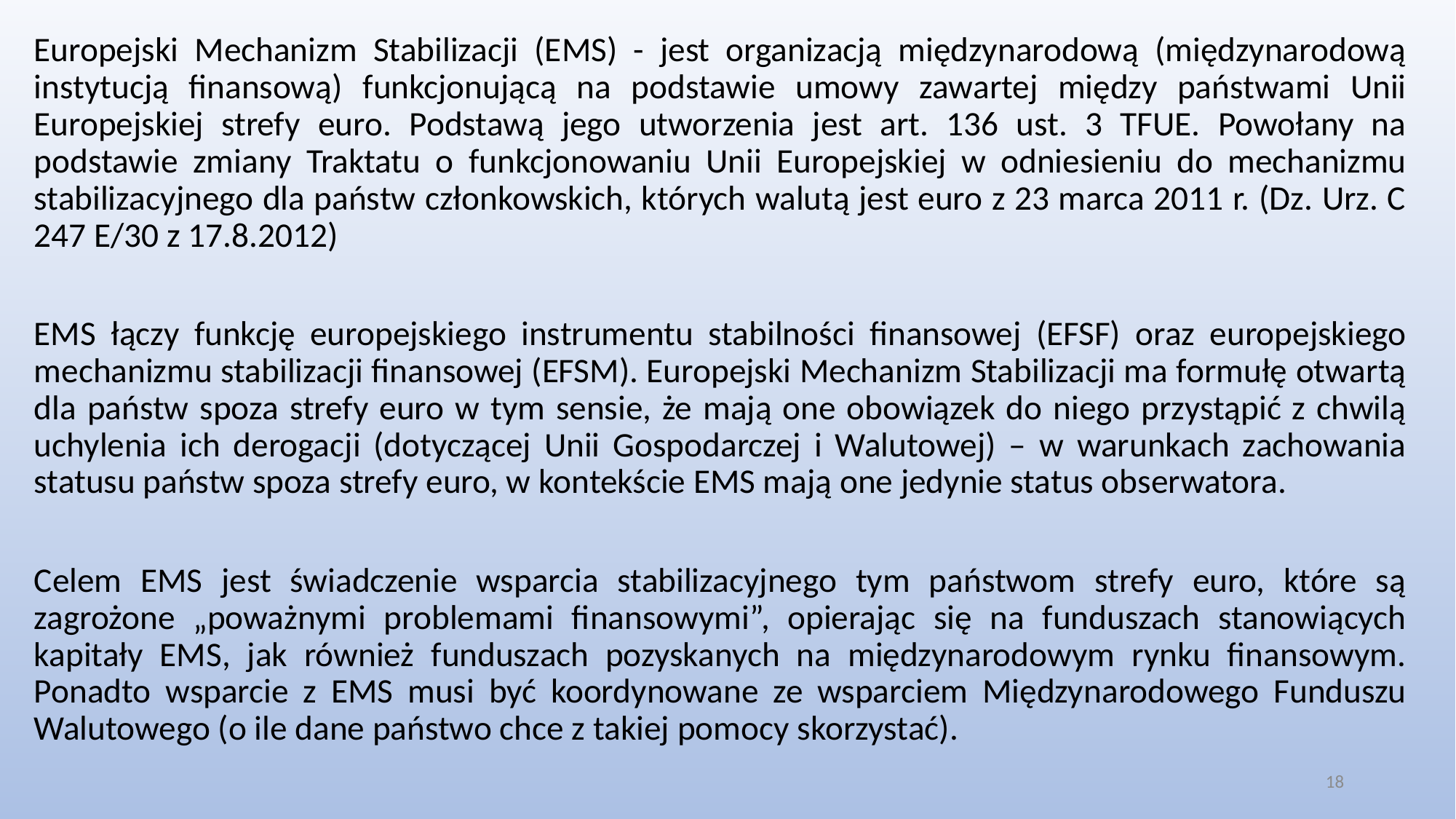

Europejski Mechanizm Stabilizacji (EMS) - jest organizacją międzynarodową (międzynarodową instytucją finansową) funkcjonującą na podstawie umowy zawartej między państwami Unii Europejskiej strefy euro. Podstawą jego utworzenia jest art. 136 ust. 3 TFUE. Powołany na podstawie zmiany Traktatu o funkcjonowaniu Unii Europejskiej w odniesieniu do mechanizmu stabilizacyjnego dla państw członkowskich, których walutą jest euro z 23 marca 2011 r. (Dz. Urz. C 247 E/30 z 17.8.2012)

EMS łączy funkcję europejskiego instrumentu stabilności finansowej (EFSF) oraz europejskiego mechanizmu stabilizacji finansowej (EFSM). Europejski Mechanizm Stabilizacji ma formułę otwartą dla państw spoza strefy euro w tym sensie, że mają one obowiązek do niego przystąpić z chwilą uchylenia ich derogacji (dotyczącej Unii Gospodarczej i Walutowej) – w warunkach zachowania statusu państw spoza strefy euro, w kontekście EMS mają one jedynie status obserwatora.

Celem EMS jest świadczenie wsparcia stabilizacyjnego tym państwom strefy euro, które są zagrożone „poważnymi problemami finansowymi”, opierając się na funduszach stanowiących kapitały EMS, jak również funduszach pozyskanych na międzynarodowym rynku finansowym. Ponadto wsparcie z EMS musi być koordynowane ze wsparciem Międzynarodowego Funduszu Walutowego (o ile dane państwo chce z takiej pomocy skorzystać).

18